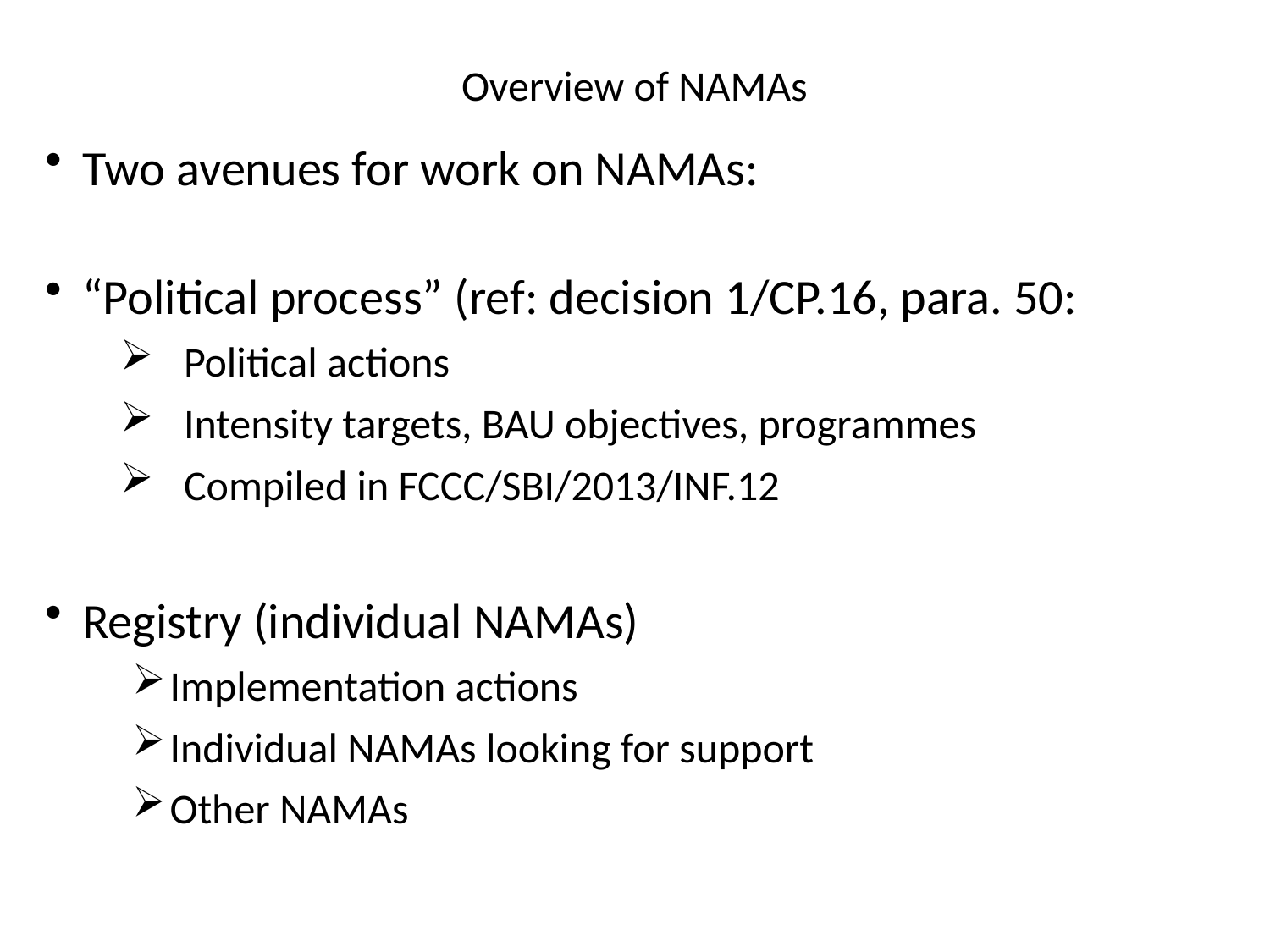

# Overview of NAMAs
Two avenues for work on NAMAs:
“Political process” (ref: decision 1/CP.16, para. 50:
Political actions
Intensity targets, BAU objectives, programmes
Compiled in FCCC/SBI/2013/INF.12

Registry (individual NAMAs)
Implementation actions
Individual NAMAs looking for support
Other NAMAs